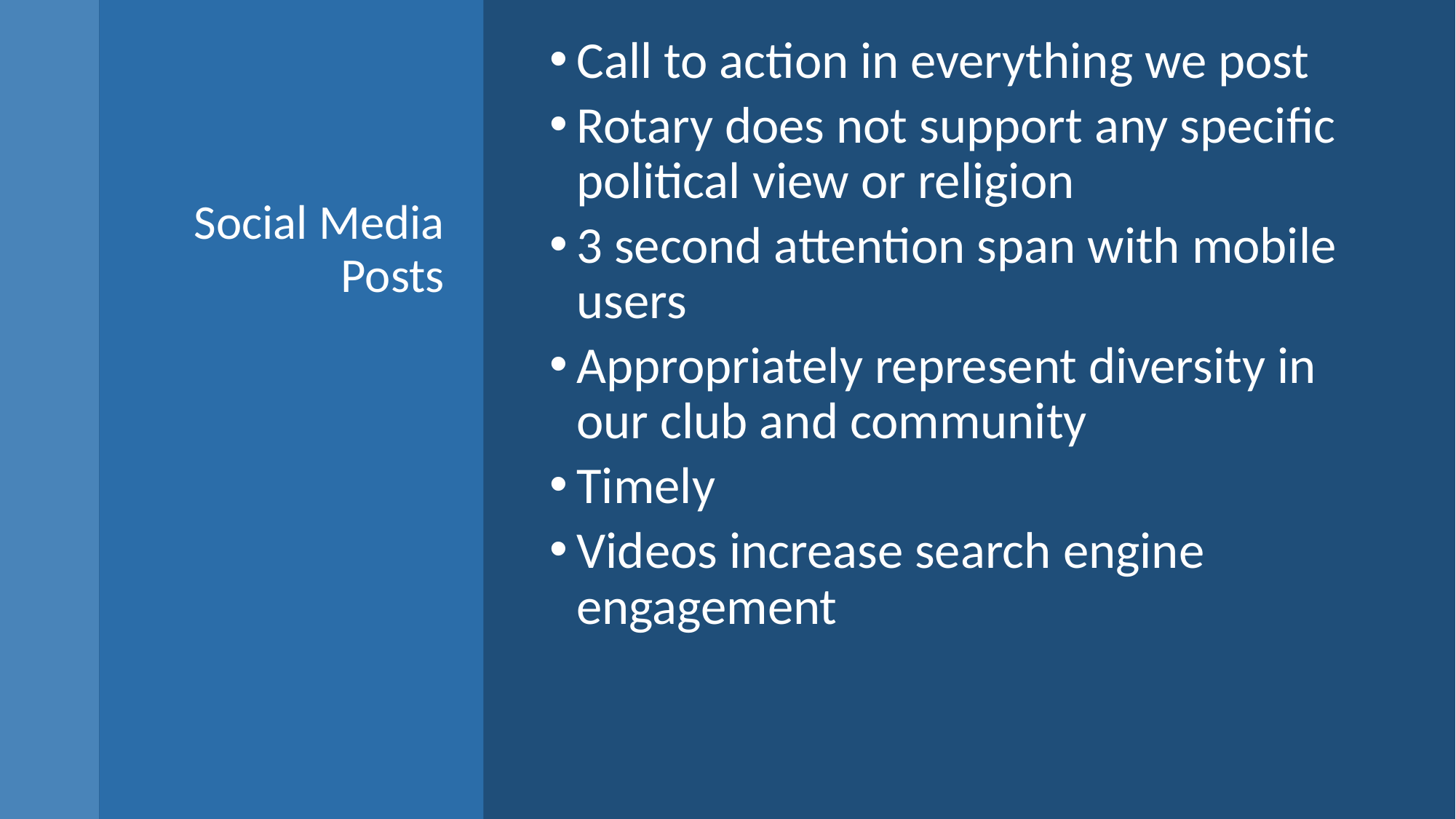

Call to action in everything we post
Rotary does not support any specific political view or religion
3 second attention span with mobile users
Appropriately represent diversity in our club and community
Timely
Videos increase search engine engagement
# Social Media Posts